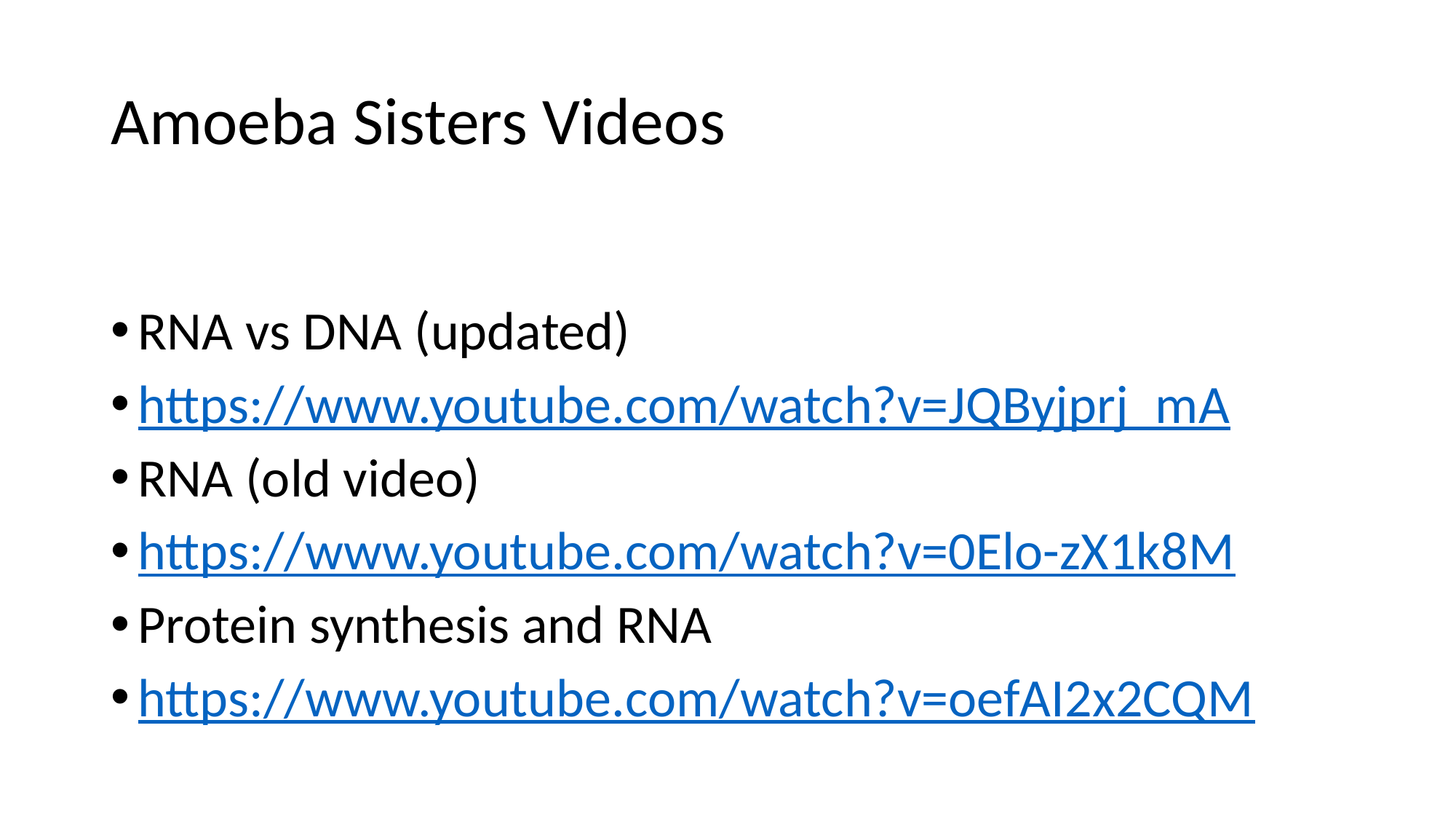

# Amoeba Sisters Videos

RNA vs DNA (updated)
https://www.youtube.com/watch?v=JQByjprj_mA
RNA (old video)
https://www.youtube.com/watch?v=0Elo-zX1k8M
Protein synthesis and RNA
https://www.youtube.com/watch?v=oefAI2x2CQM